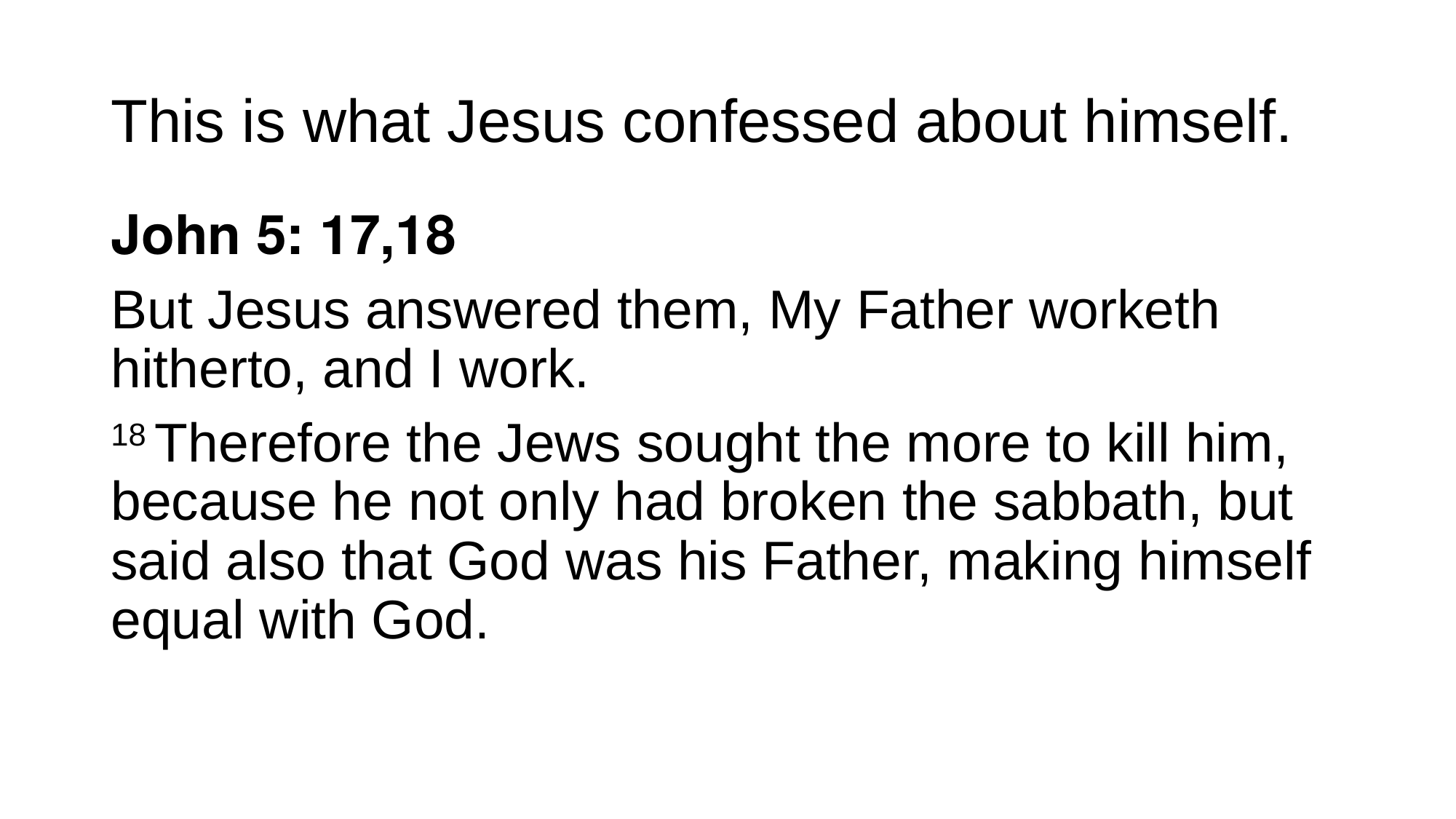

# This is what Jesus confessed about himself.
John 5: 17,18
But Jesus answered them, My Father worketh hitherto, and I work.
18 Therefore the Jews sought the more to kill him, because he not only had broken the sabbath, but said also that God was his Father, making himself equal with God.